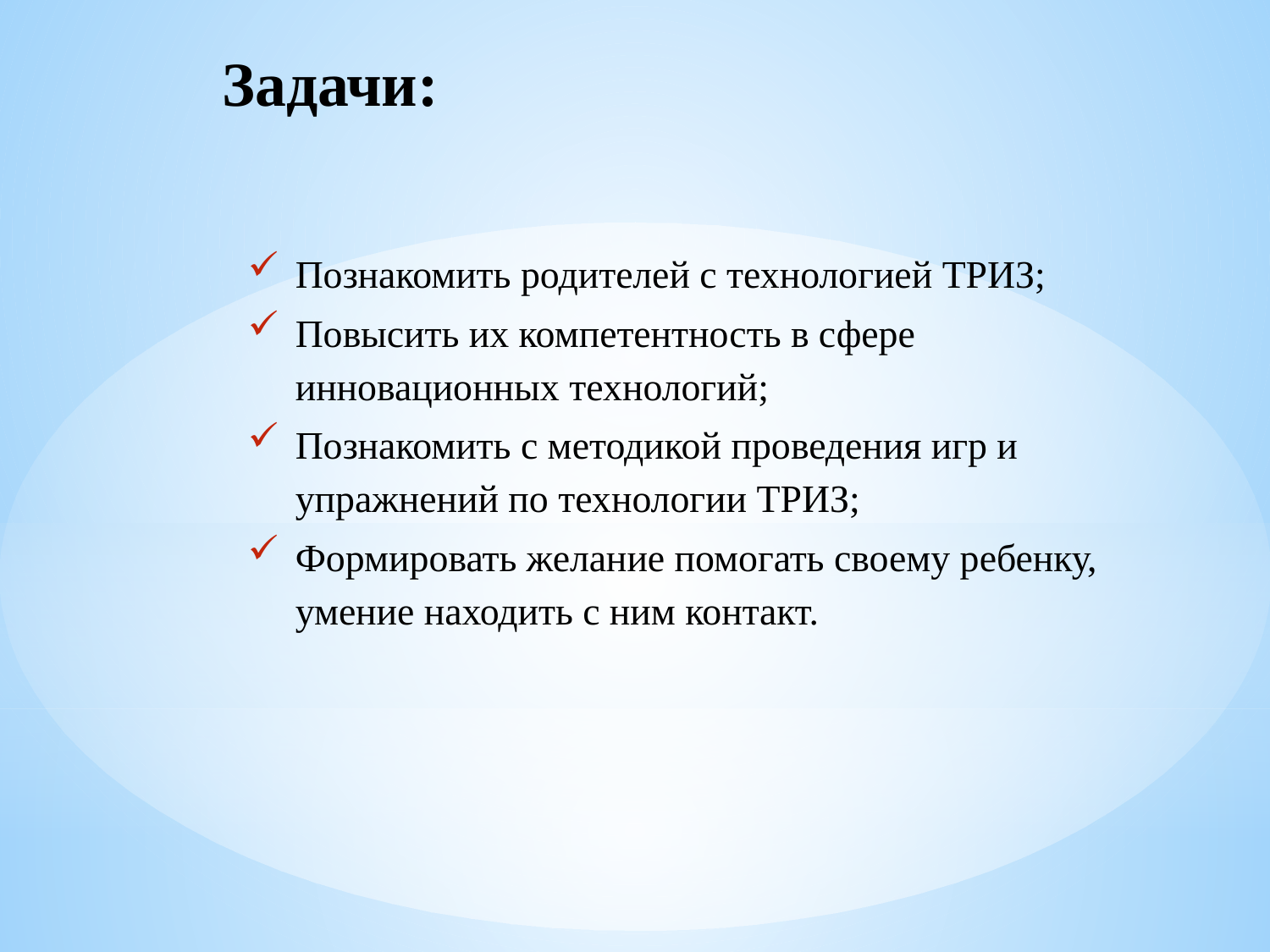

# Задачи:
Познакомить родителей с технологией ТРИЗ;
Повысить их компетентность в сфере инновационных технологий;
Познакомить с методикой проведения игр и упражнений по технологии ТРИЗ;
Формировать желание помогать своему ребенку, умение находить с ним контакт.